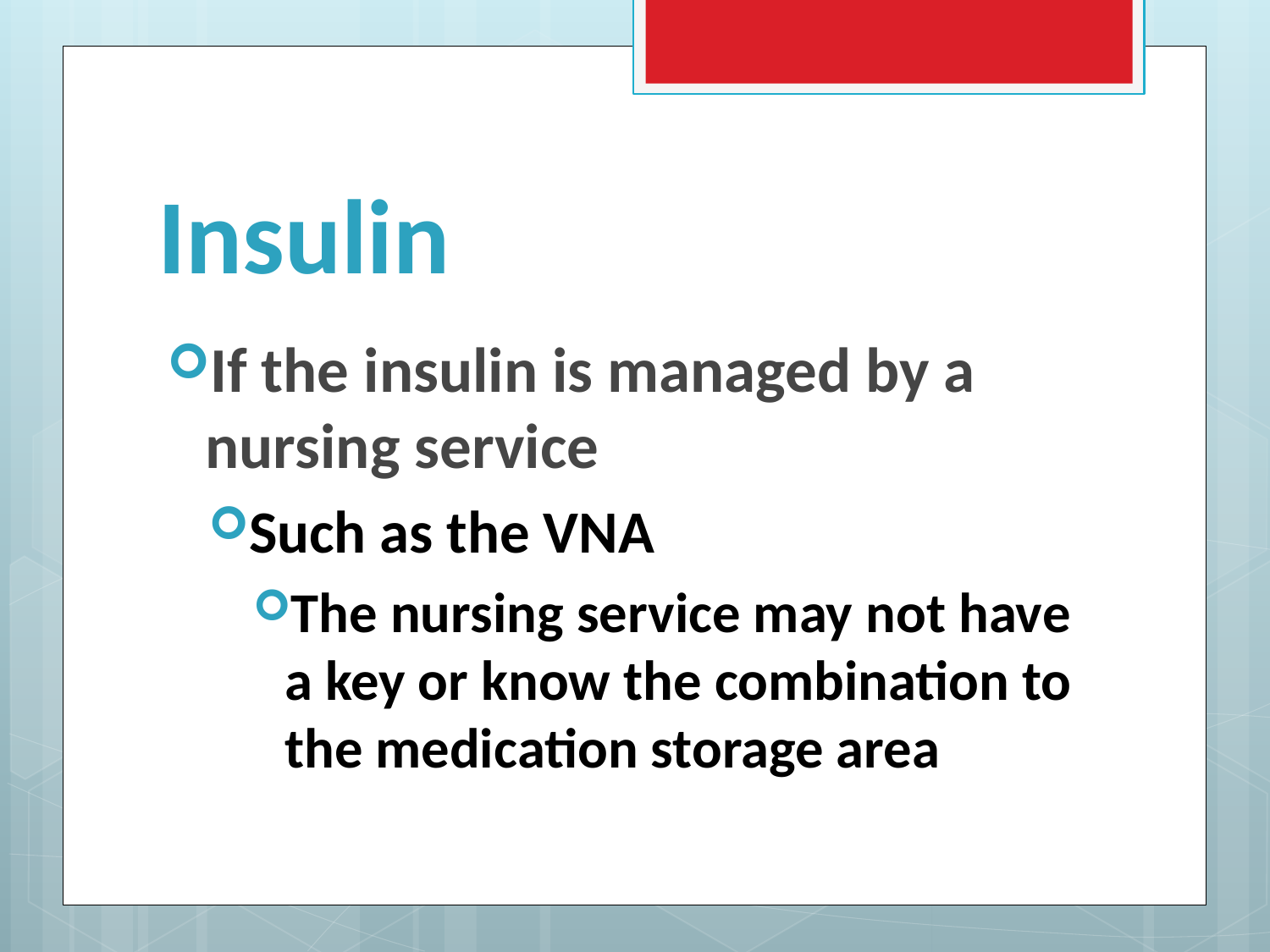

# Insulin
If the insulin is managed by a nursing service
Such as the VNA
The nursing service may not have a key or know the combination to the medication storage area